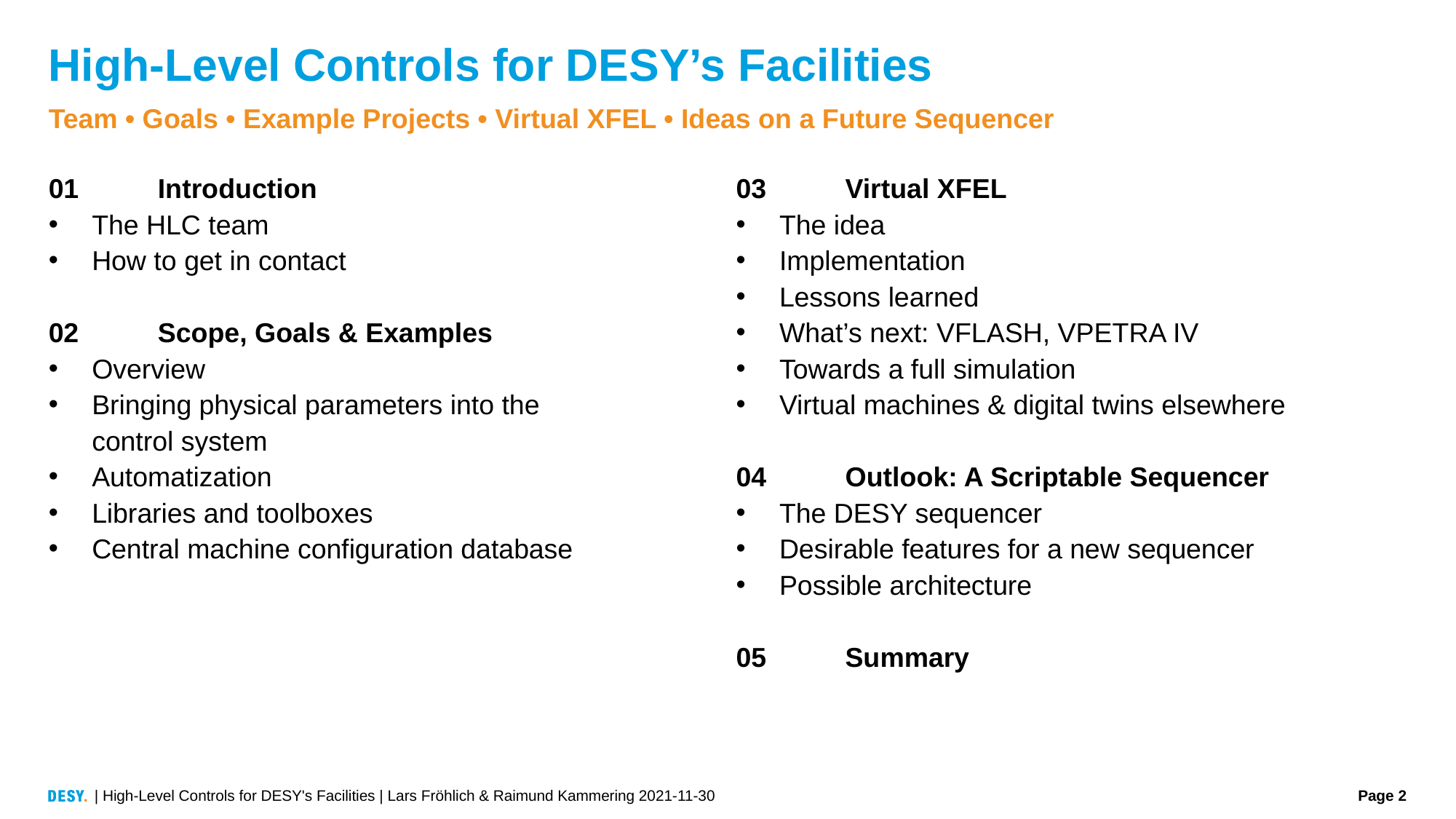

# High-Level Controls for DESY’s Facilities
Team • Goals • Example Projects • Virtual XFEL • Ideas on a Future Sequencer
01	Introduction
The HLC team
How to get in contact

02	Scope, Goals & Examples
Overview
Bringing physical parameters into the
control system
Automatization
Libraries and toolboxes
Central machine configuration database
03	Virtual XFEL
The idea
Implementation
Lessons learned
What’s next: VFLASH, VPETRA IV
Towards a full simulation
Virtual machines & digital twins elsewhere

04	Outlook: A Scriptable Sequencer
The DESY sequencer
Desirable features for a new sequencer
Possible architecture

05	Summary
| High-Level Controls for DESY's Facilities | Lars Fröhlich & Raimund Kammering 2021-11-30